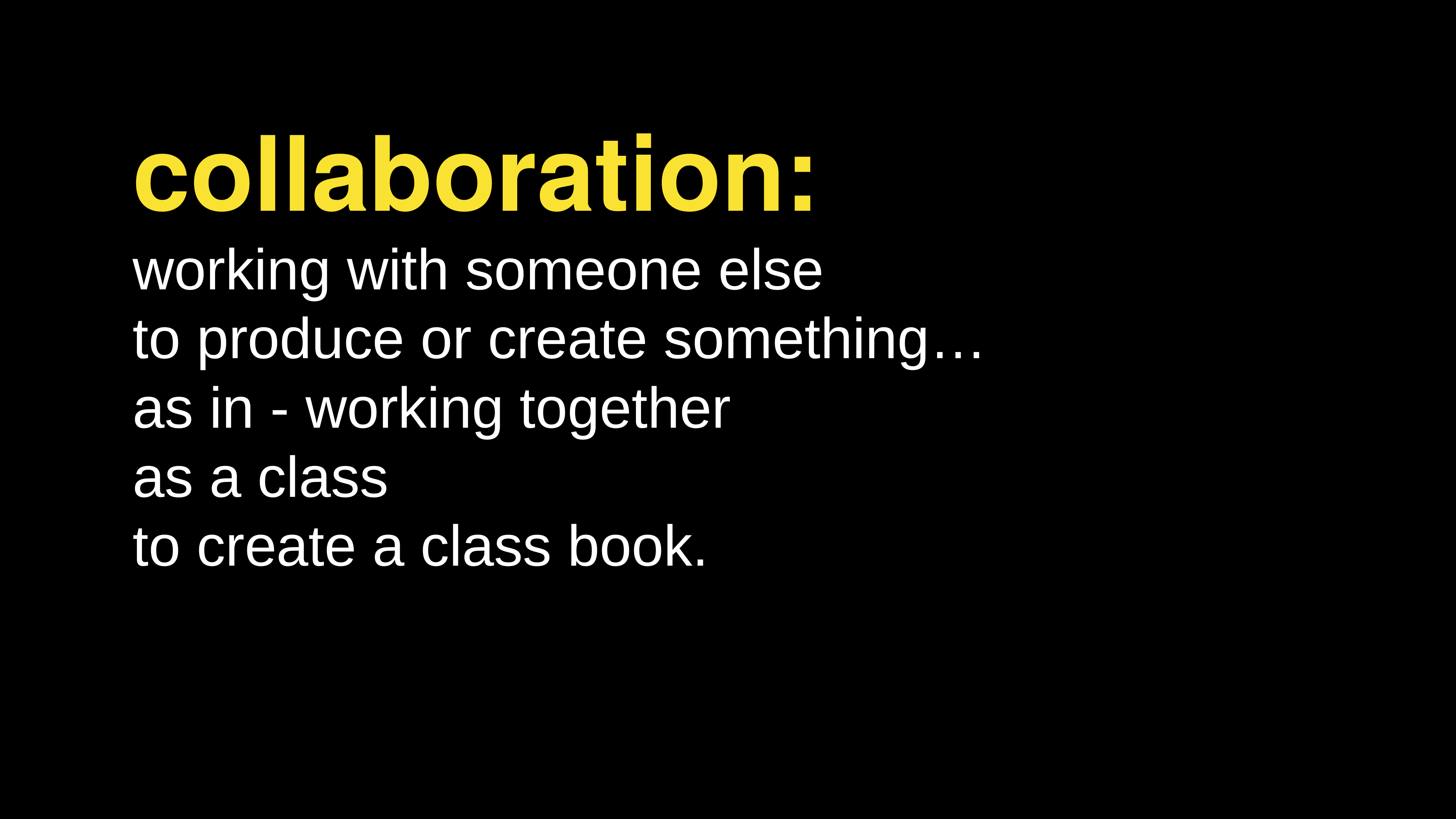

collaboration:
working with someone else
to produce or create something…
as in - working together
as a class
to create a class book.